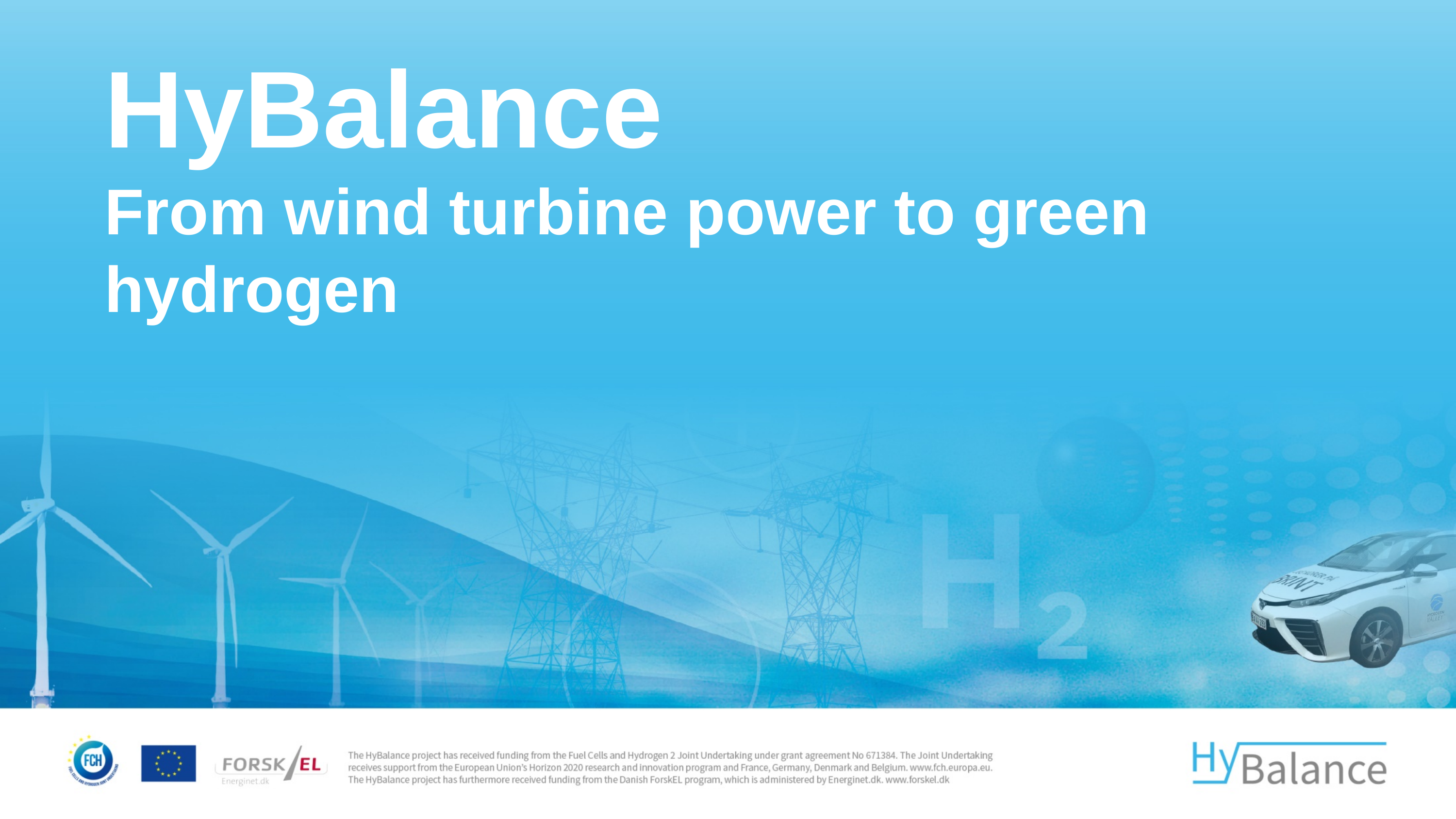

# HyBalance From wind turbine power to green hydrogen